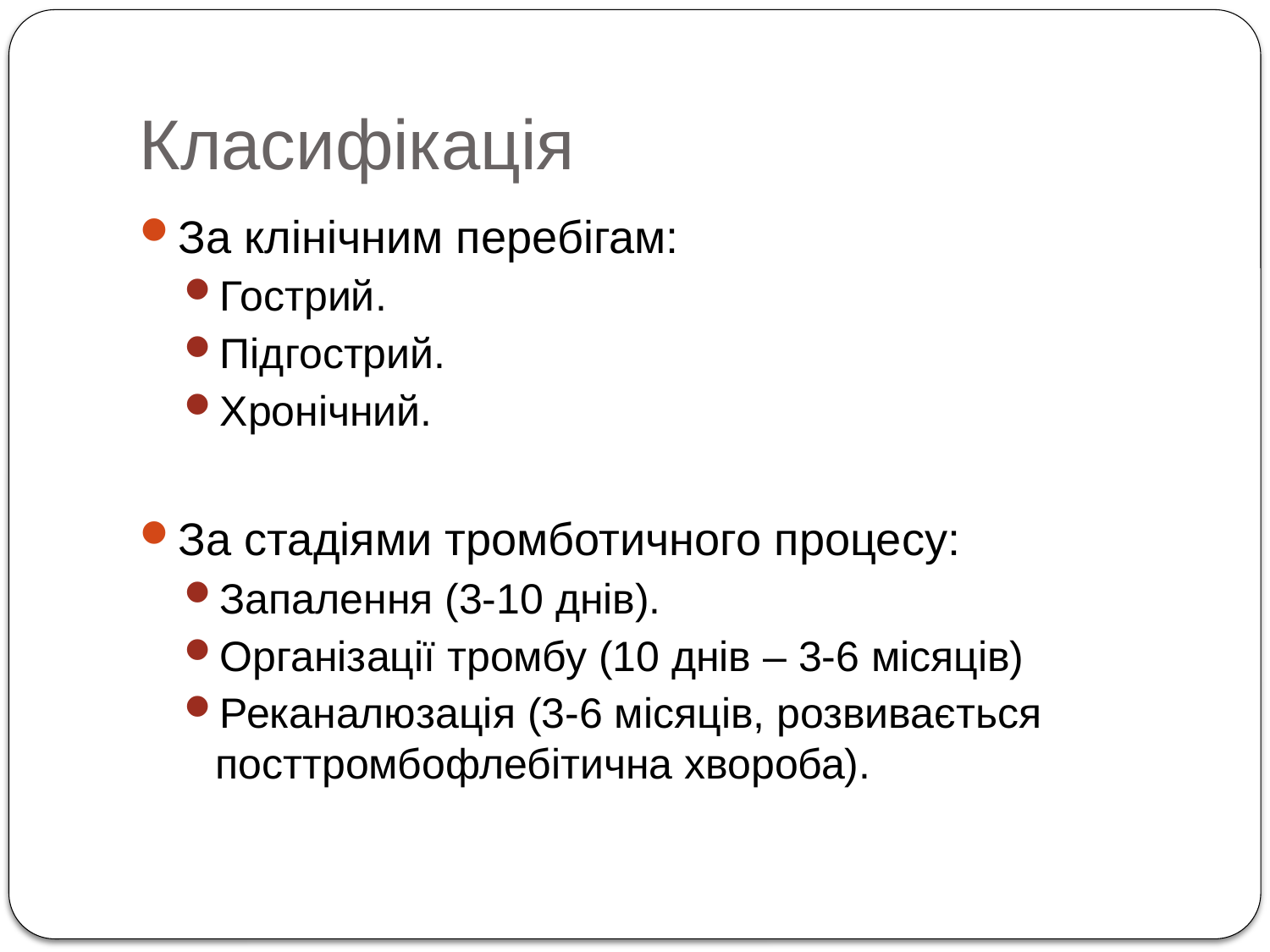

# Класифікація
За клінічним перебігам:
Гострий.
Підгострий.
Хронічний.

За стадіями тромботичного процесу:
Запалення (3-10 днів).
Організації тромбу (10 днів – 3-6 місяців)
Реканалюзація (3-6 місяців, розвивається посттромбофлебітична хвороба).